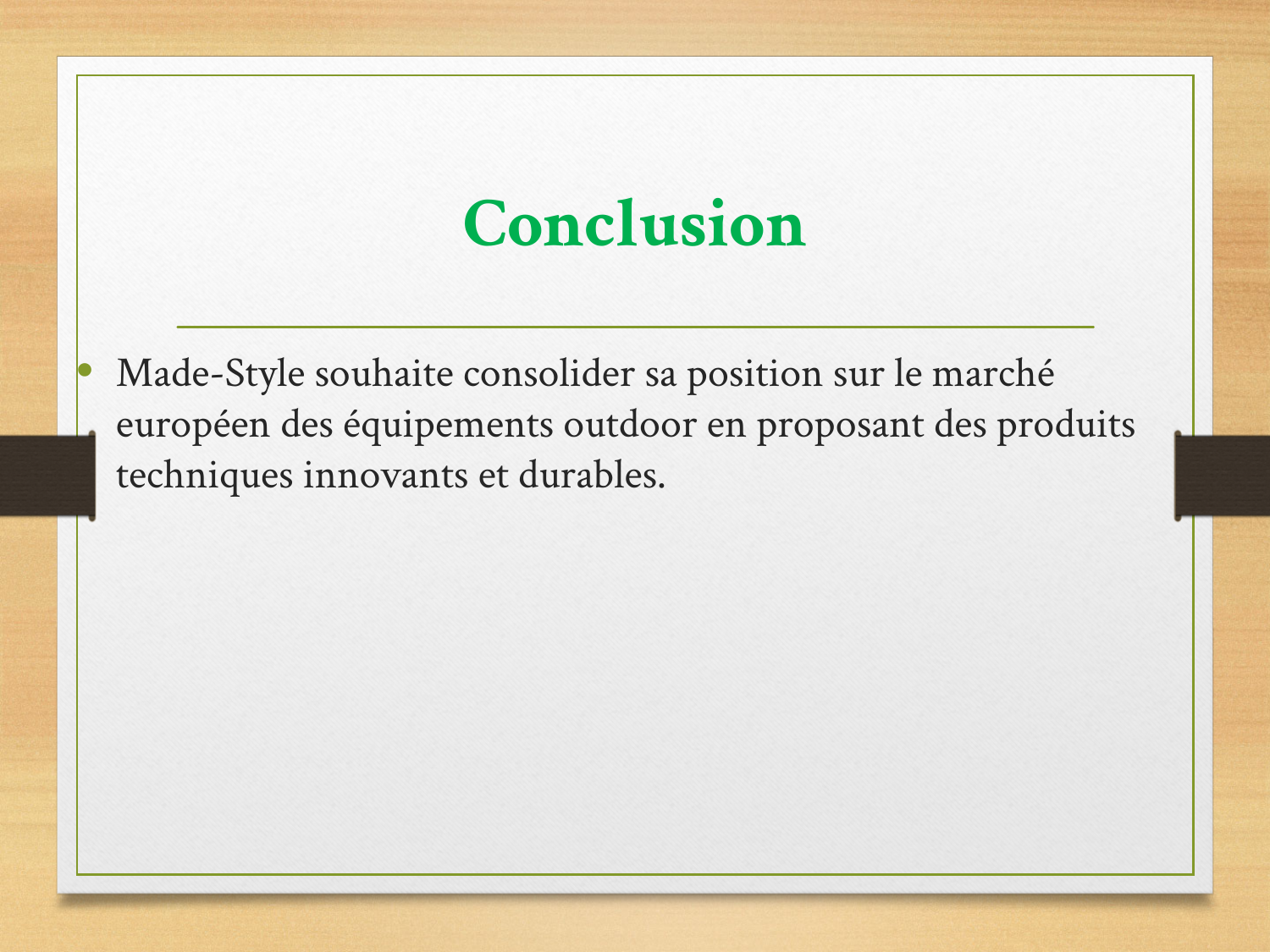

# Conclusion
Made-Style souhaite consolider sa position sur le marché européen des équipements outdoor en proposant des produits techniques innovants et durables.